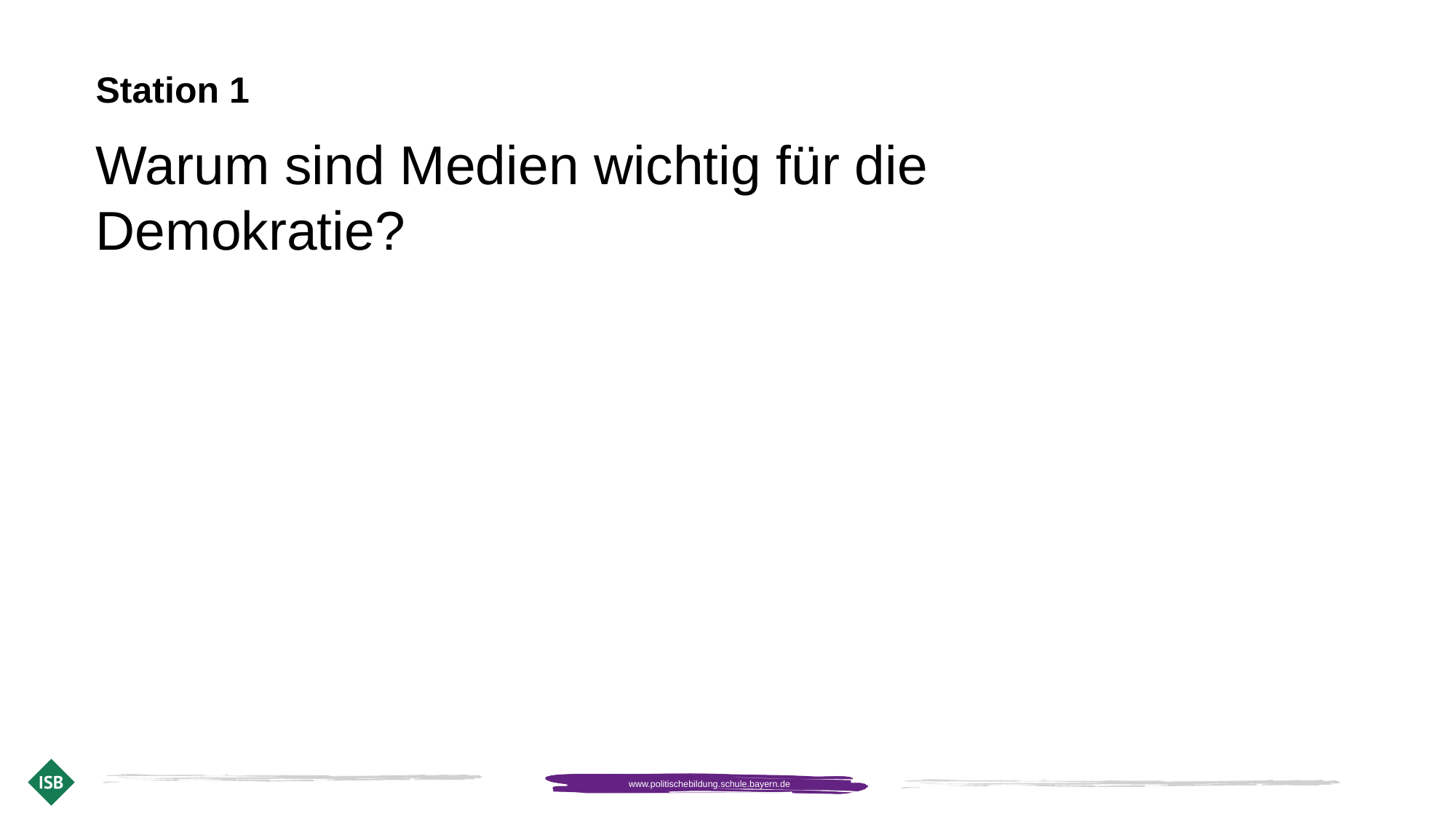

Station 1
Warum sind Medien wichtig für die Demokratie?